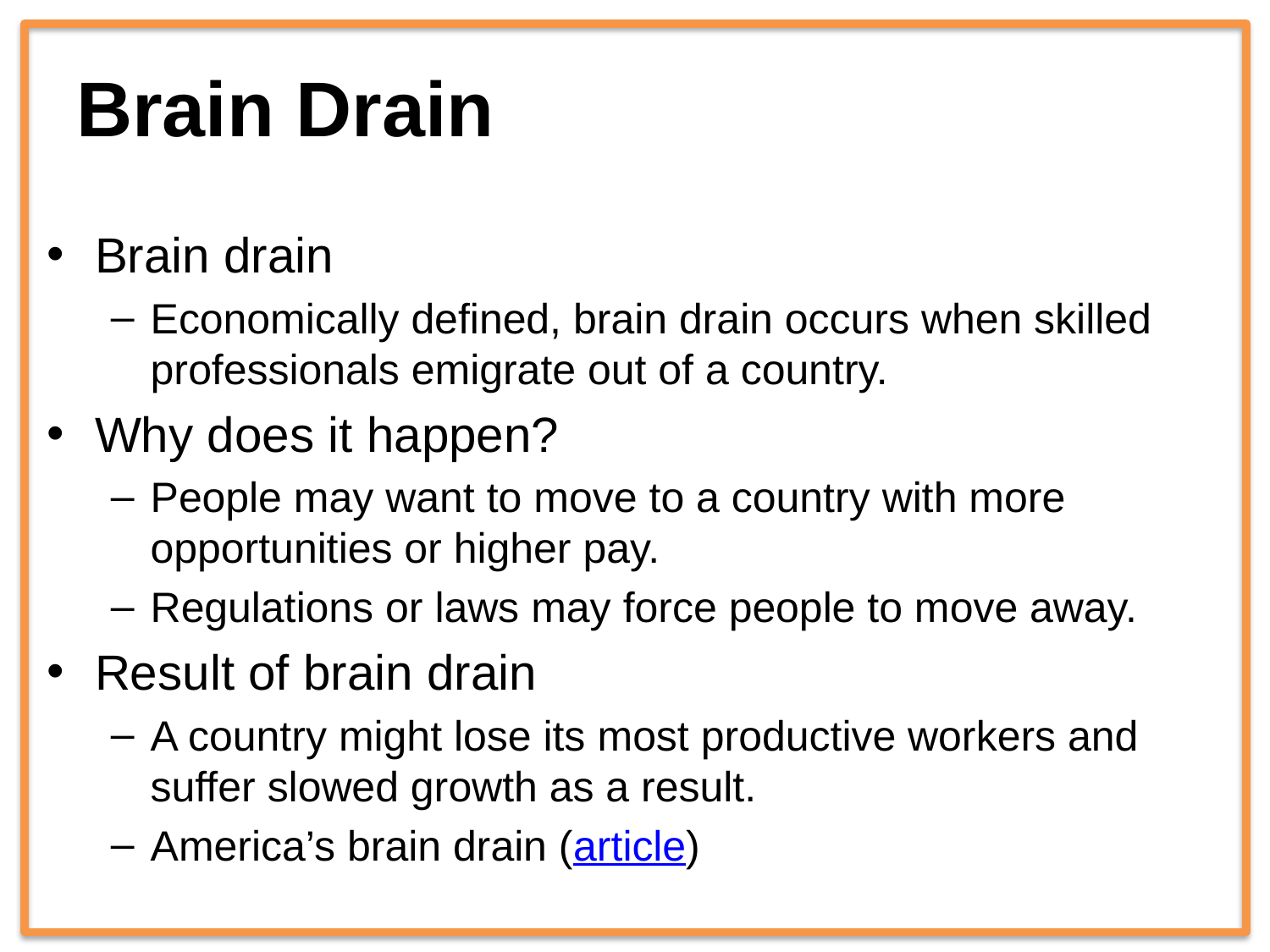

# Brain Drain
Brain drain
Economically defined, brain drain occurs when skilled professionals emigrate out of a country.
Why does it happen?
People may want to move to a country with more opportunities or higher pay.
Regulations or laws may force people to move away.
Result of brain drain
A country might lose its most productive workers and suffer slowed growth as a result.
America’s brain drain (article)